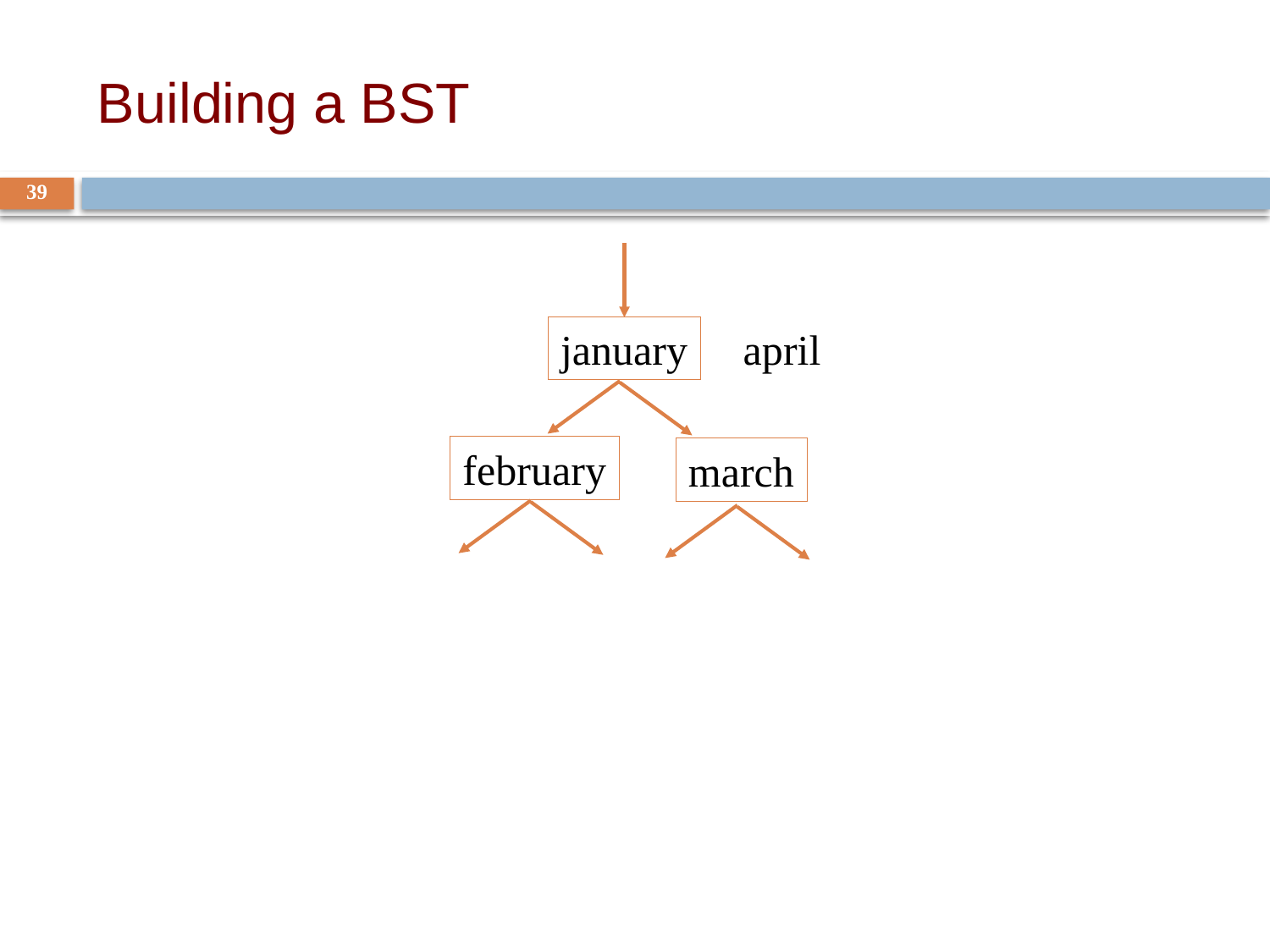

# Building a BST
39
april
january
february
march